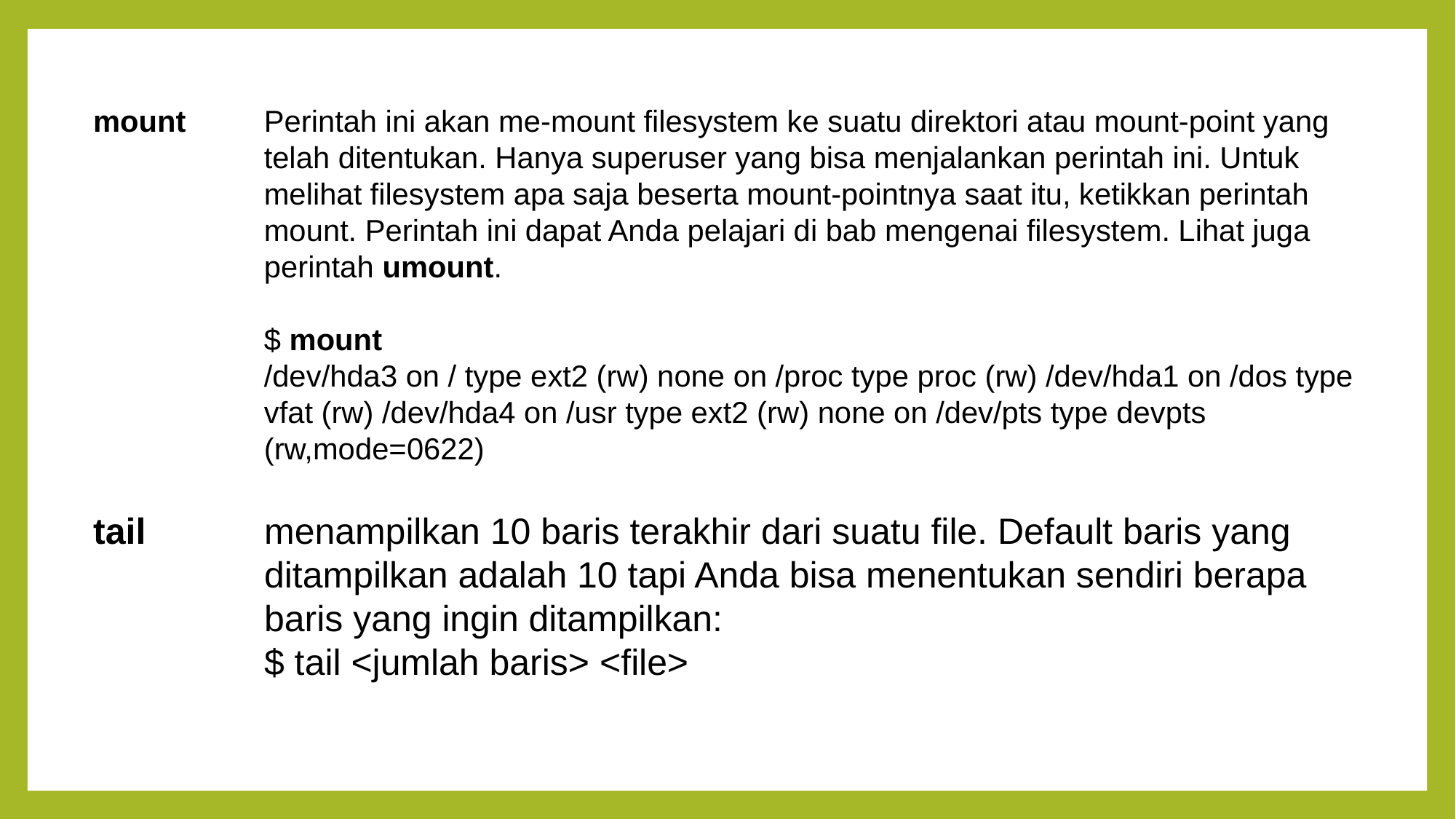

mount	Perintah ini akan me-mount filesystem ke suatu direktori atau mount-point yang telah ditentukan. Hanya superuser yang bisa menjalankan perintah ini. Untuk melihat filesystem apa saja beserta mount-pointnya saat itu, ketikkan perintah mount. Perintah ini dapat Anda pelajari di bab mengenai filesystem. Lihat juga perintah umount.

	$ mount
	/dev/hda3 on / type ext2 (rw) none on /proc type proc (rw) /dev/hda1 on /dos type vfat (rw) /dev/hda4 on /usr type ext2 (rw) none on /dev/pts type devpts (rw,mode=0622)
tail	menampilkan 10 baris terakhir dari suatu file. Default baris yang ditampilkan adalah 10 tapi Anda bisa menentukan sendiri berapa baris yang ingin ditampilkan:
	$ tail <jumlah baris> <file>